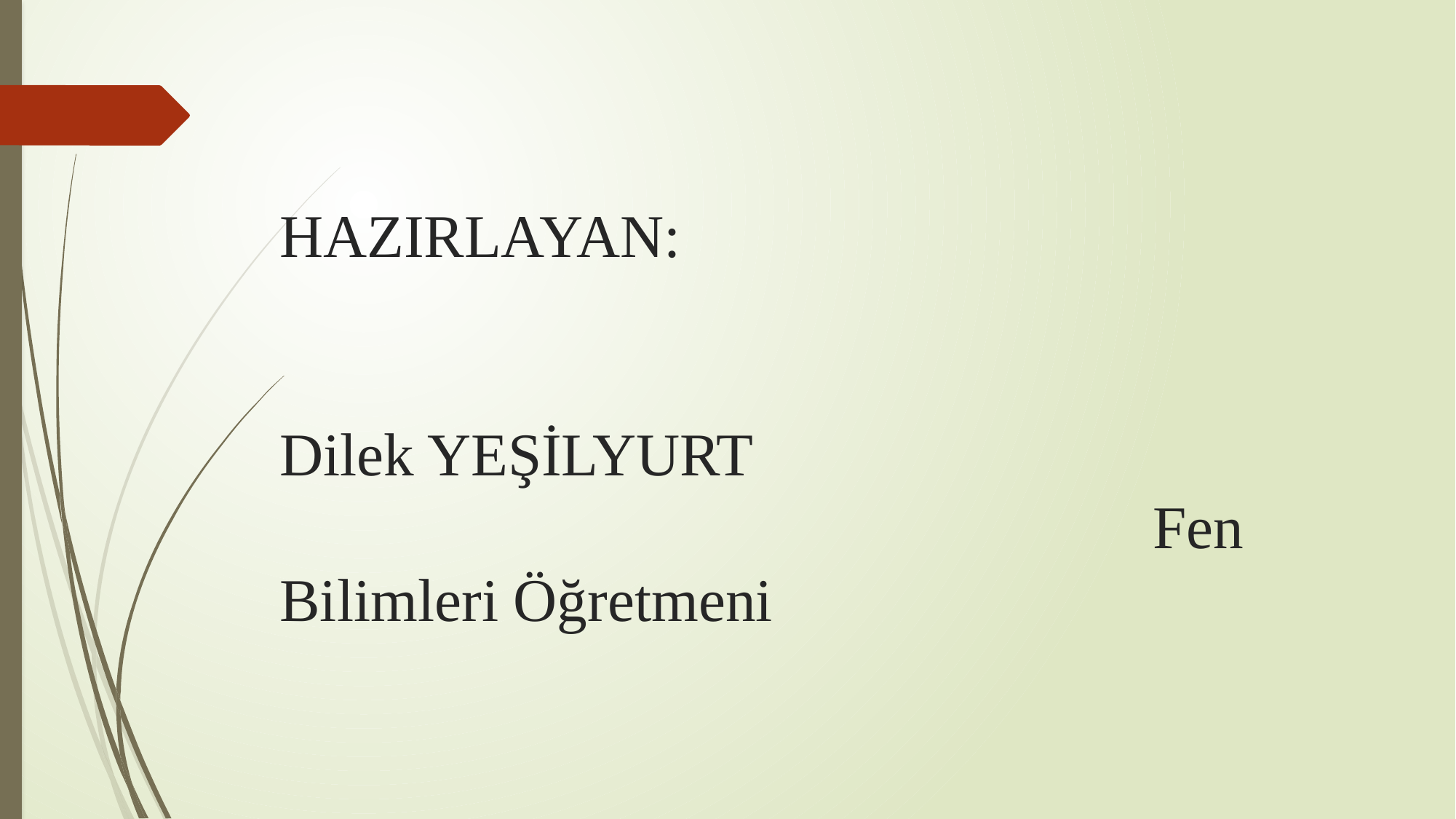

# HAZIRLAYAN: Dilek YEŞİLYURT Fen Bilimleri Öğretmeni